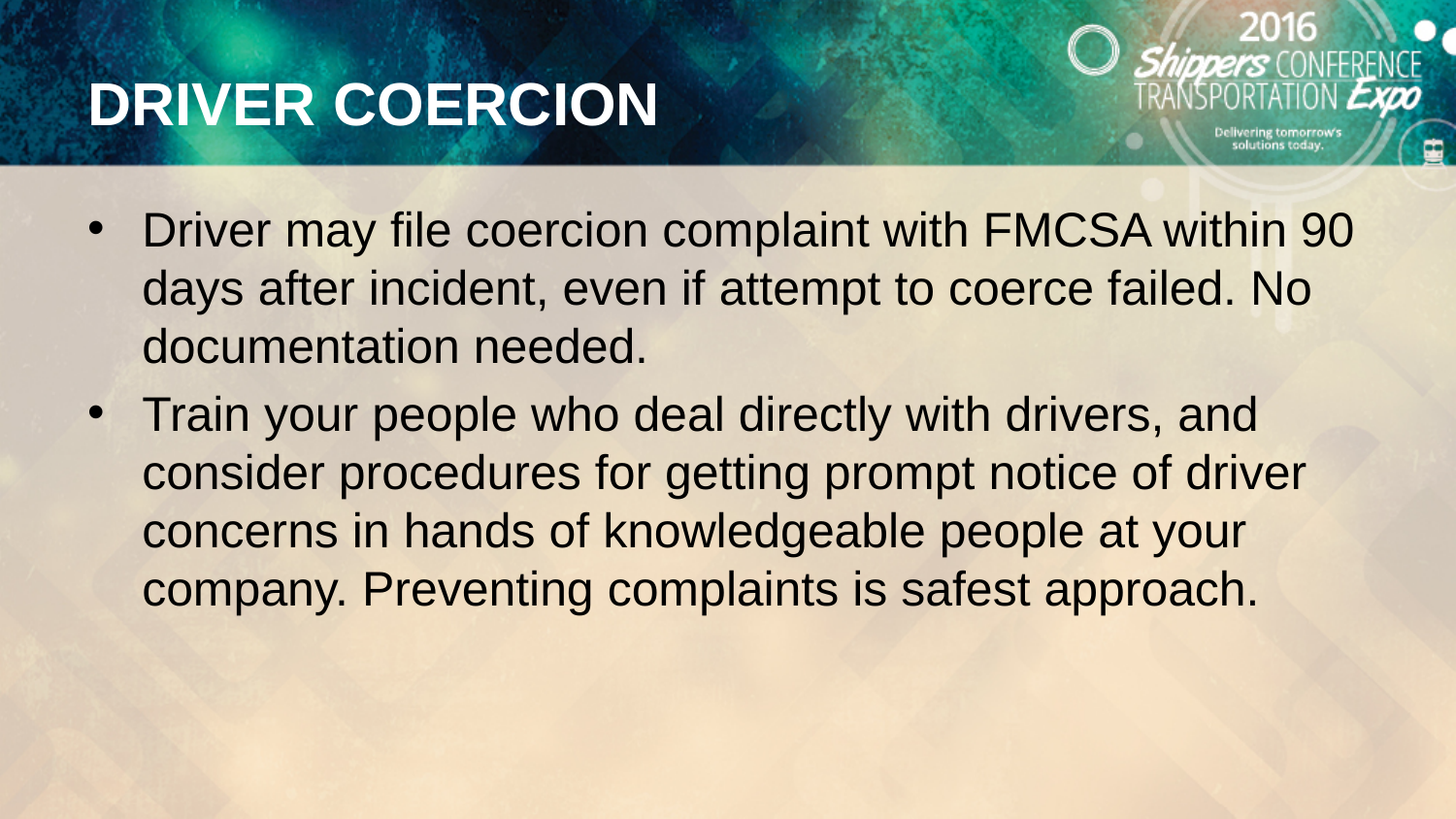

# DRIVER COERCION
Driver may file coercion complaint with FMCSA within 90 days after incident, even if attempt to coerce failed. No documentation needed.
Train your people who deal directly with drivers, and consider procedures for getting prompt notice of driver concerns in hands of knowledgeable people at your company. Preventing complaints is safest approach.